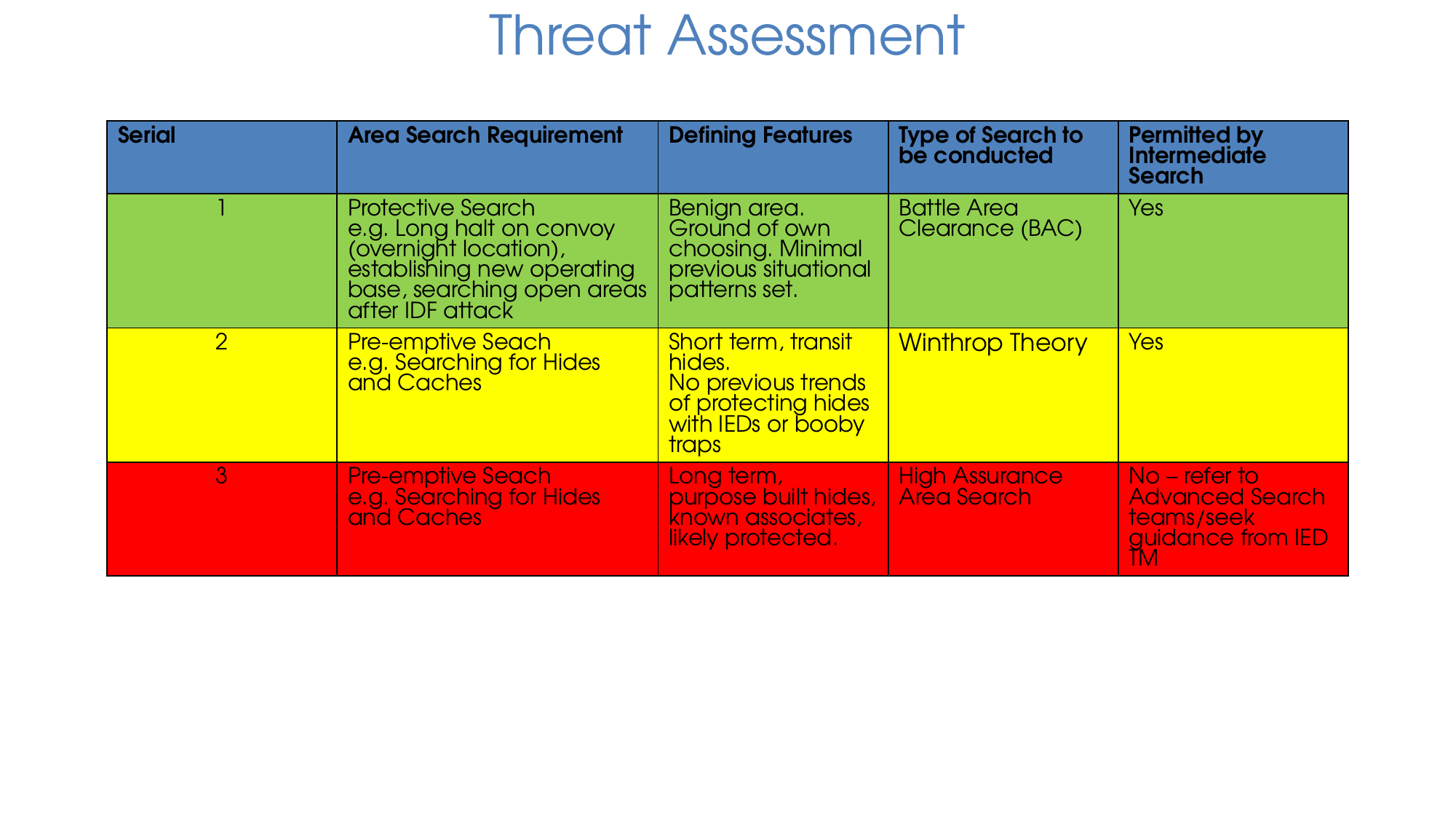

# Threat Assessment

| Serial | Area Search Requirement | Defining Features | Type of Search to be conducted | Permitted by Intermediate Search |
| --- | --- | --- | --- | --- |
| 1 | Protective Search e.g. Long halt on convoy (overnight location), establishing new operating base, searching open areas after IDF attack | Benign area. Ground of own choosing. Minimal previous situational patterns set. | Battle Area Clearance (BAC) | Yes |
| 2 | Pre-emptive Seach e.g. Searching for Hides and Caches | Short term, transit hides. No previous trends of protecting hides with IEDs or booby traps | Winthrop Theory | Yes |
| 3 | Pre-emptive Seach e.g. Searching for Hides and Caches | Long term, purpose built hides, known associates, likely protected. | High Assurance Area Search | No – refer to Advanced Search teams/seek guidance from IED TM |